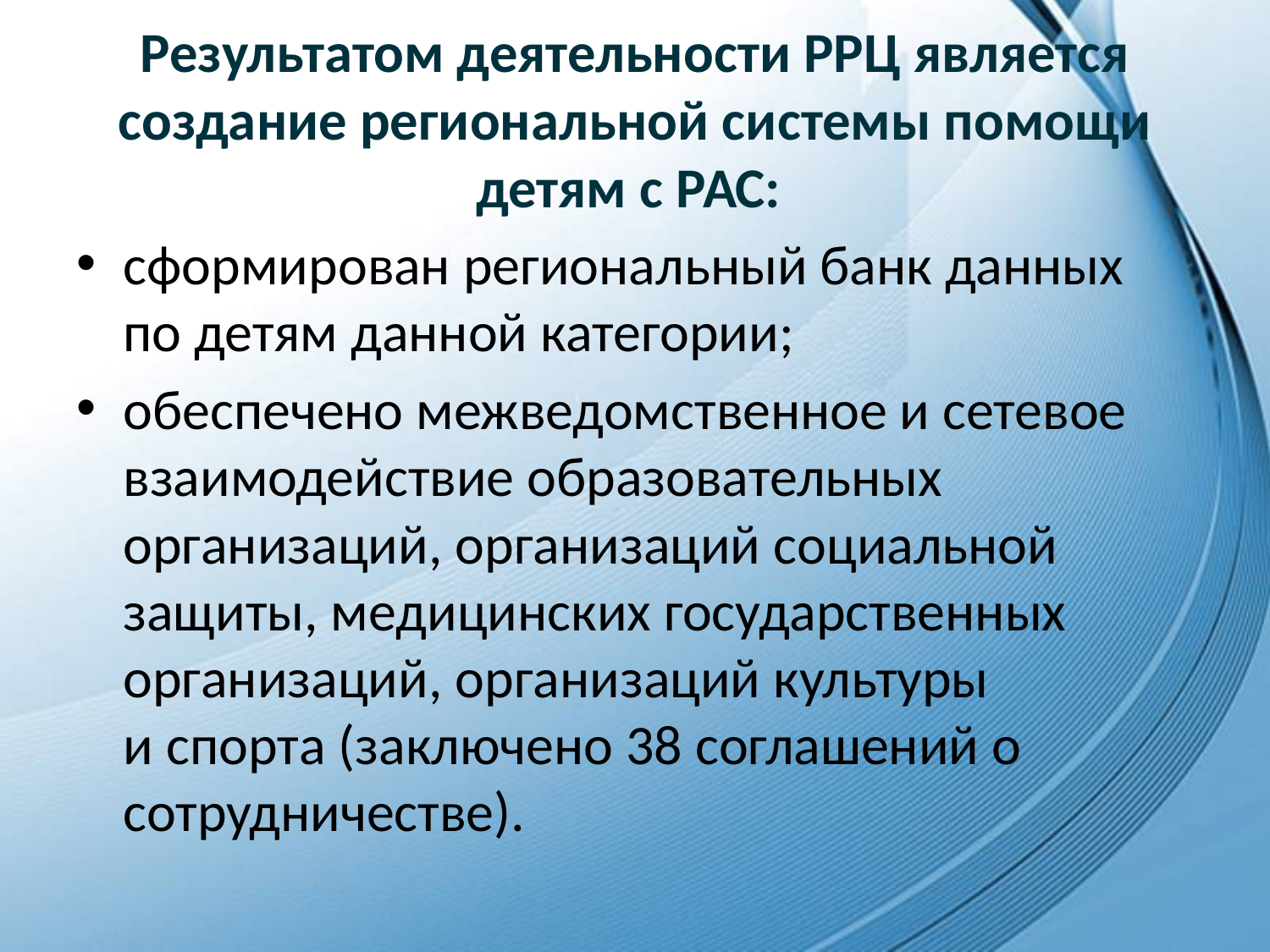

# Результатом деятельности РРЦ является создание региональной системы помощи детям с РАС:
сформирован региональный банк данных
по детям данной категории;
обеспечено межведомственное и сетевое взаимодействие образовательных организаций, организаций социальной защиты, медицинских государственных организаций, организаций культуры
и спорта (заключено 38 соглашений о сотрудничестве).